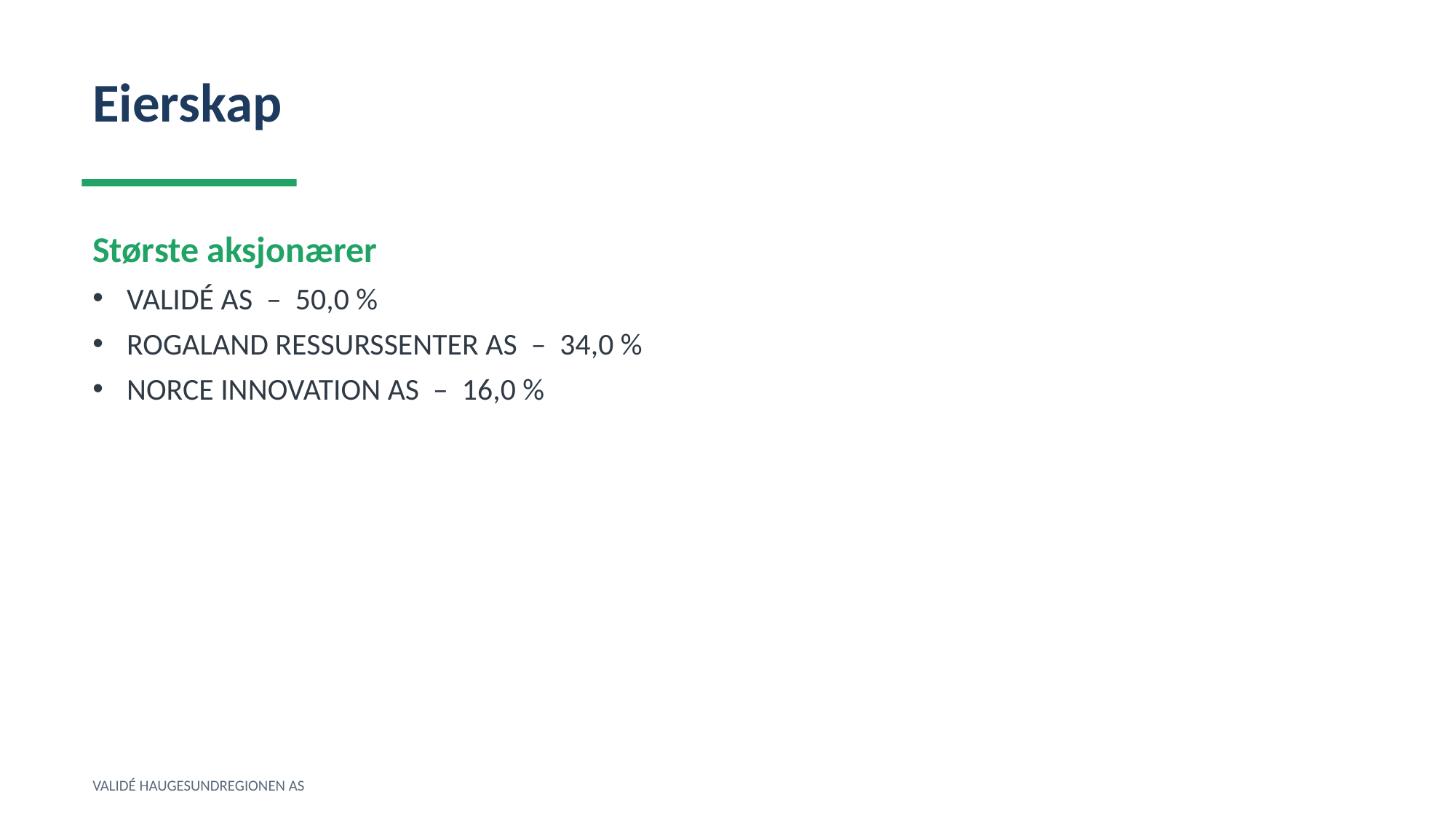

Eierskap

Største aksjonærer
VALIDÉ AS  –  50,0 %
ROGALAND RESSURSSENTER AS  –  34,0 %
NORCE INNOVATION AS  –  16,0 %
VALIDÉ HAUGESUNDREGIONEN AS